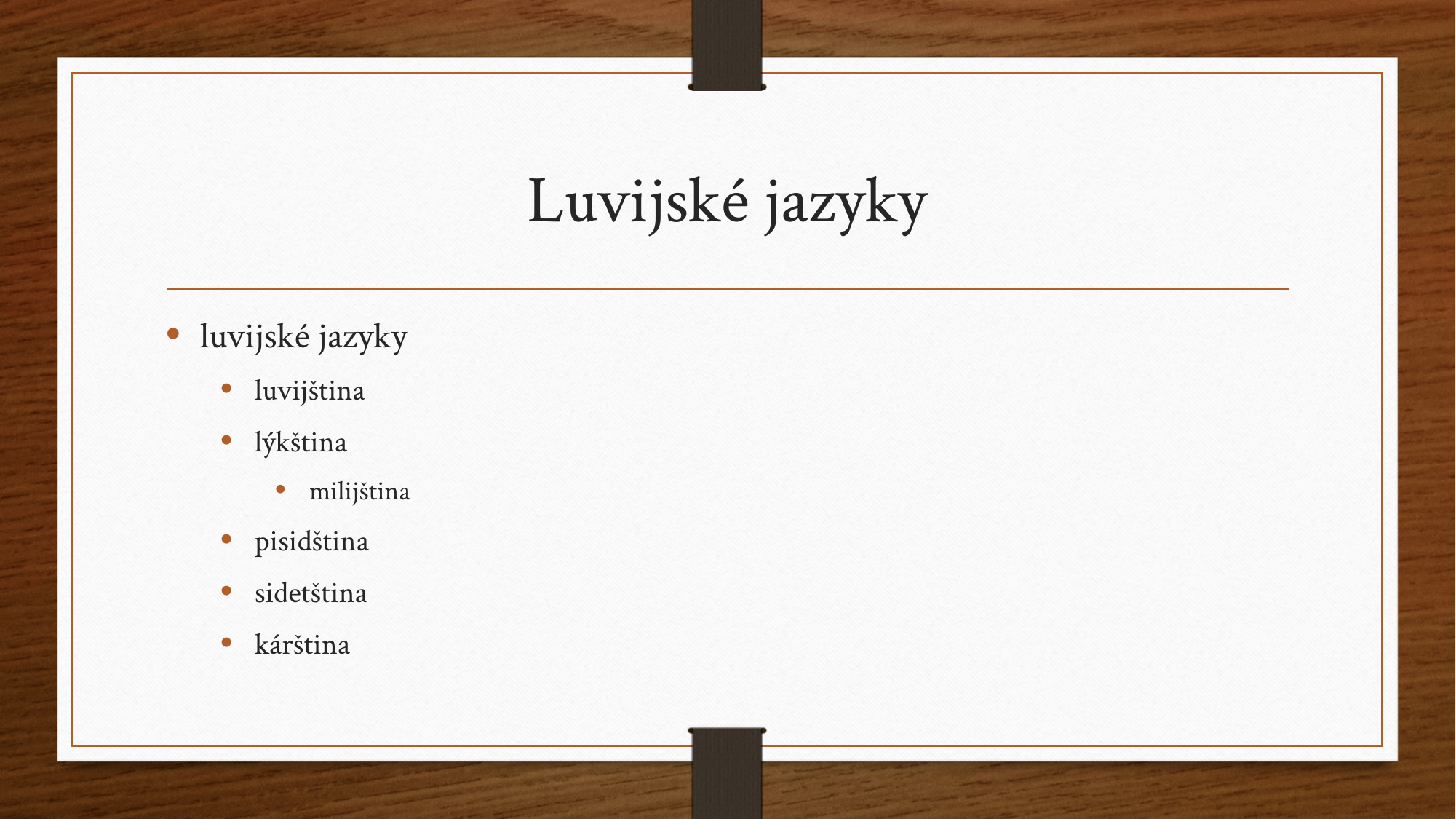

# Luvijské jazyky
luvijské jazyky
luvijština
lýkština
milijština
pisidština
sidetština
kárština